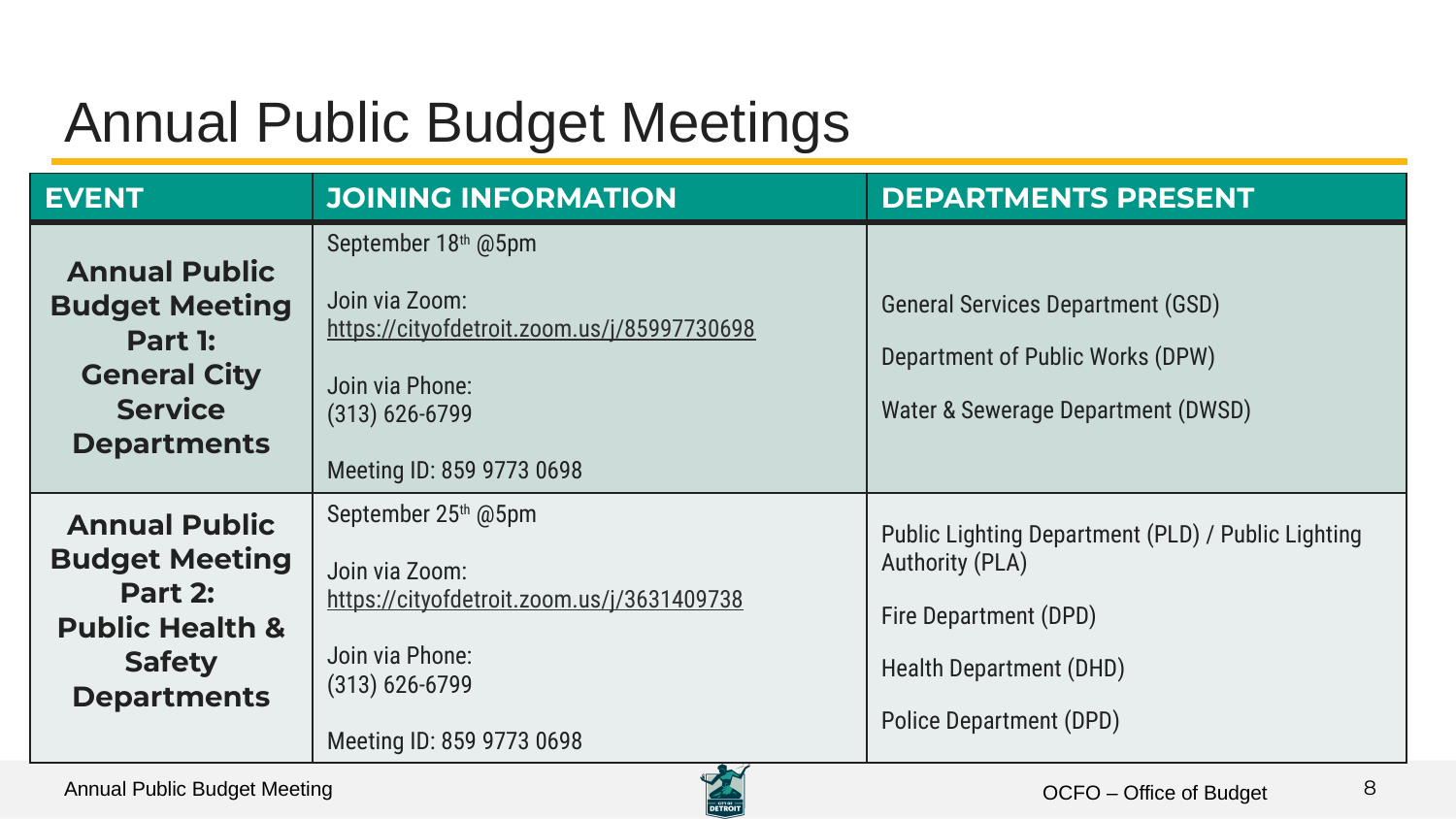

# Annual Public Budget Meetings
| EVENT | JOINING INFORMATION | DEPARTMENTS PRESENT |
| --- | --- | --- |
| Annual Public Budget Meeting Part 1: General City Service Departments | September 18th @5pm Join via Zoom: https://cityofdetroit.zoom.us/j/85997730698 Join via Phone: (313) 626-6799 Meeting ID: 859 9773 0698 | General Services Department (GSD) Department of Public Works (DPW) Water & Sewerage Department (DWSD) |
| Annual Public Budget Meeting Part 2: Public Health & Safety Departments | September 25th @5pm Join via Zoom: https://cityofdetroit.zoom.us/j/3631409738 Join via Phone: (313) 626-6799 Meeting ID: 859 9773 0698 | Public Lighting Department (PLD) / Public Lighting Authority (PLA) Fire Department (DPD) Health Department (DHD) Police Department (DPD) |
8